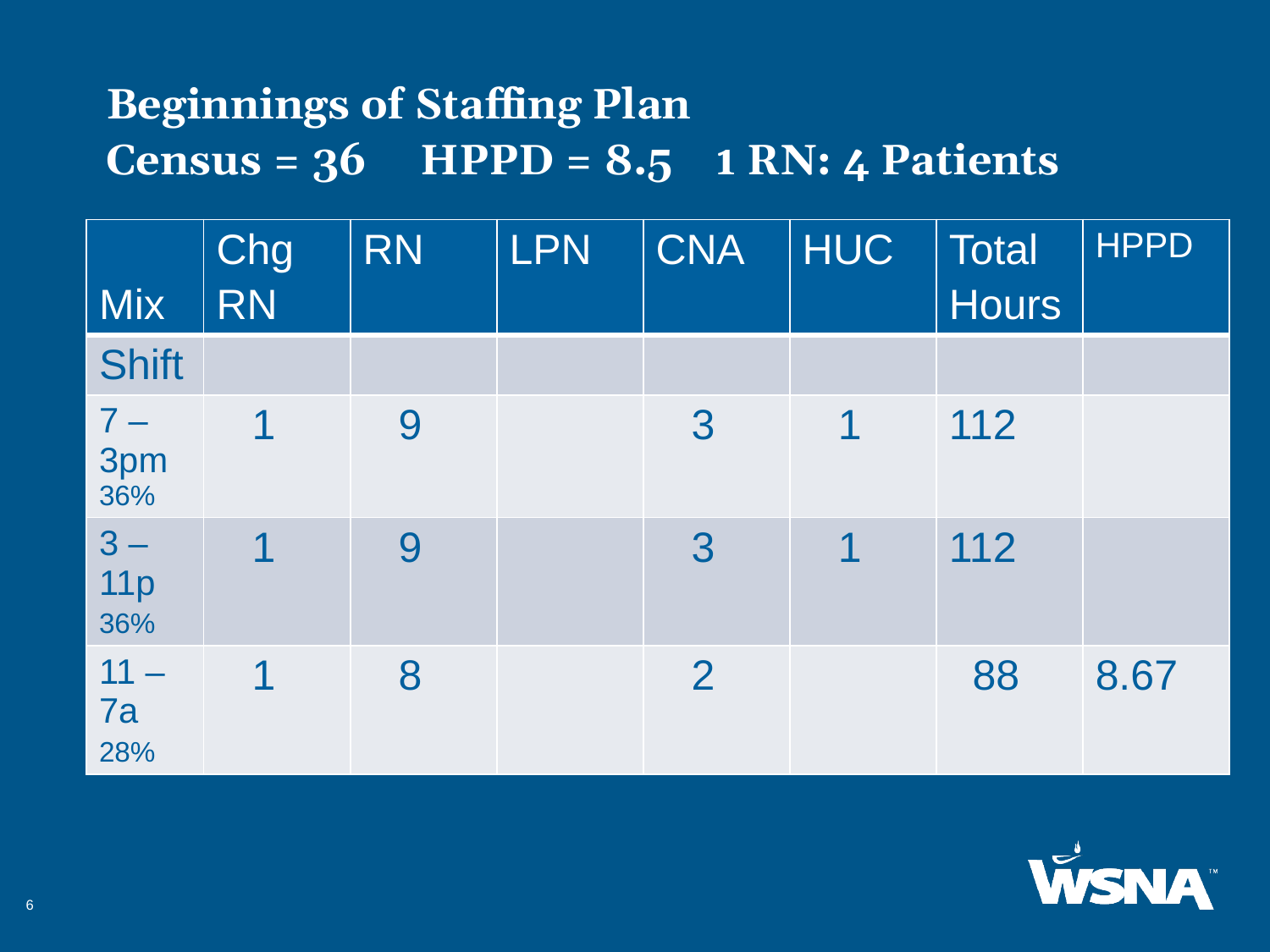

Beginnings of Staffing Plan
Census = 36     HPPD = 8.5    1 RN: 4 Patients
| Mix | Chg RN | RN | LPN | CNA | HUC | Total Hours | HPPD |
| --- | --- | --- | --- | --- | --- | --- | --- |
| Shift |  |  |  |  |  |  |  |
| 7 – 3pm 36% | 1 | 9 |  | 3 | 1 | 112 |  |
| 3 – 11p 36% | 1 | 9 |  | 3 | 1 | 112 |  |
| 11 – 7a 28% | 1 | 8 |  | 2 |  | 88 | 8.67 |